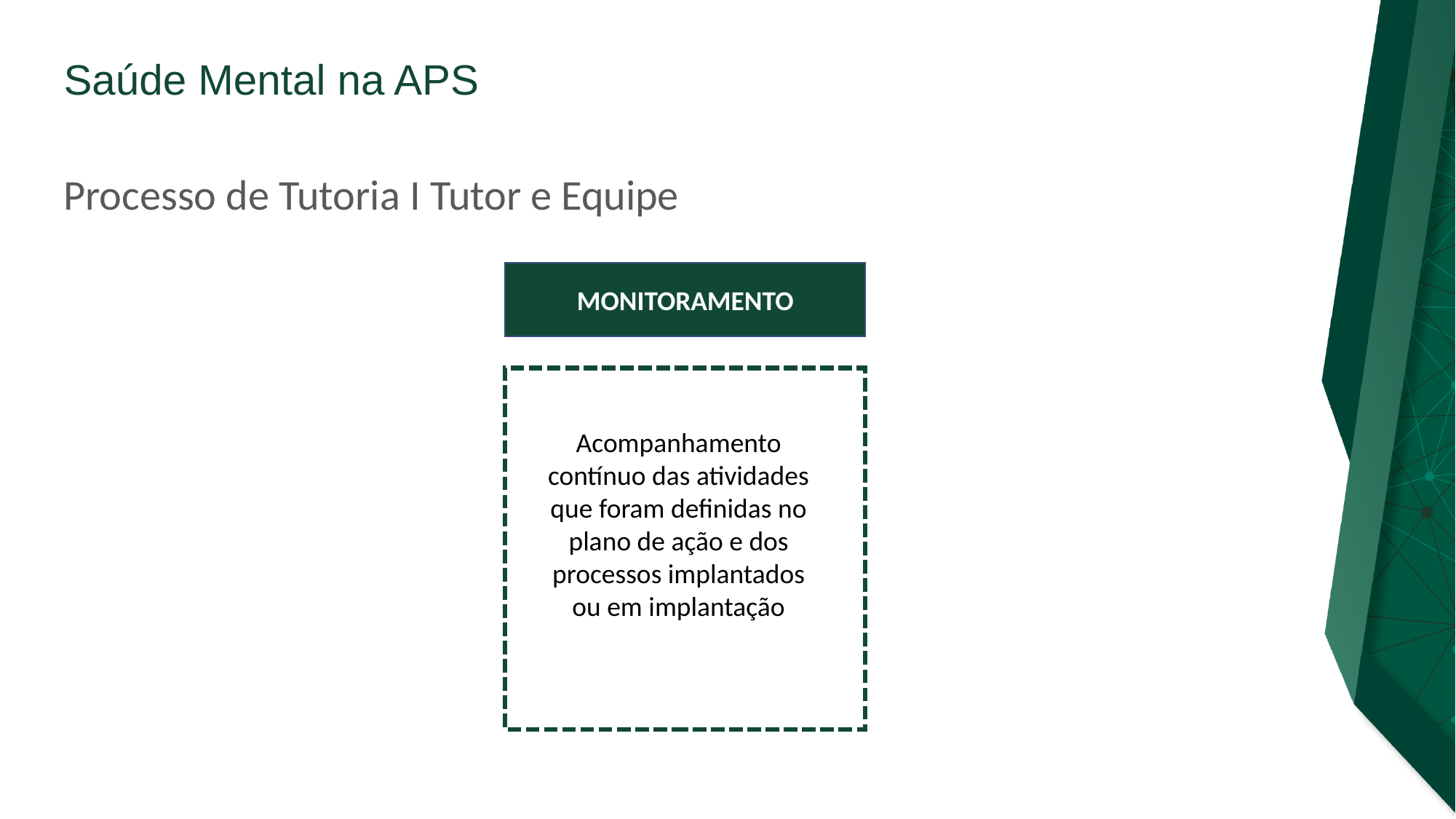

# Processo de Tutoria I Tutor e Equipe
MONITORAMENTO

Acompanhamento contínuo das atividades que foram definidas no plano de ação e dos processos implantados ou em implantação